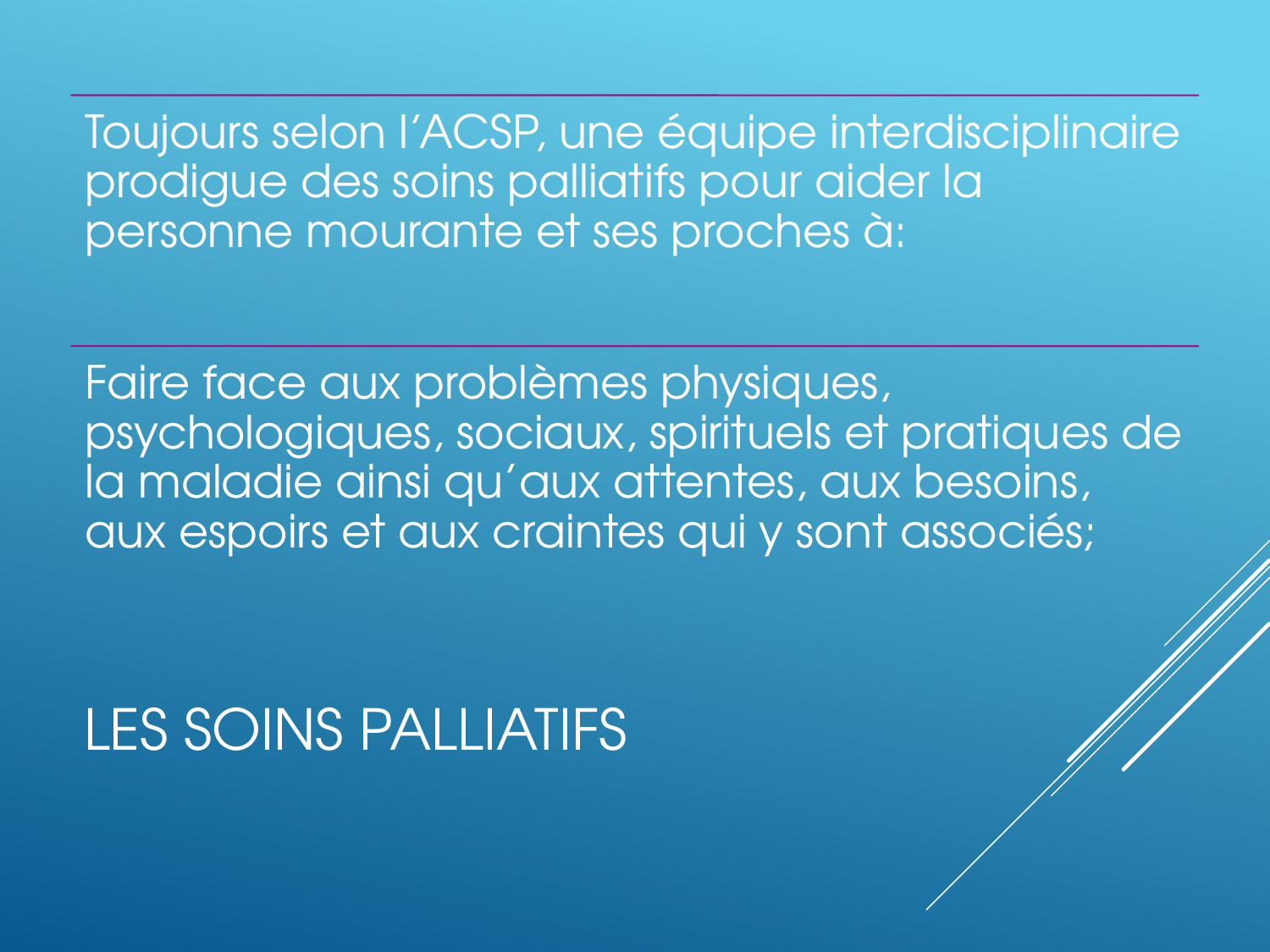

Toujours selon l’ACSP, une équipe interdisciplinaire prodigue des soins palliatifs pour aider la personne mourante et ses proches à:
Faire face aux problèmes physiques, psychologiques, sociaux, spirituels et pratiques de la maladie ainsi qu’aux attentes, aux besoins, aux espoirs et aux craintes qui y sont associés;
# Les soins palliatifs